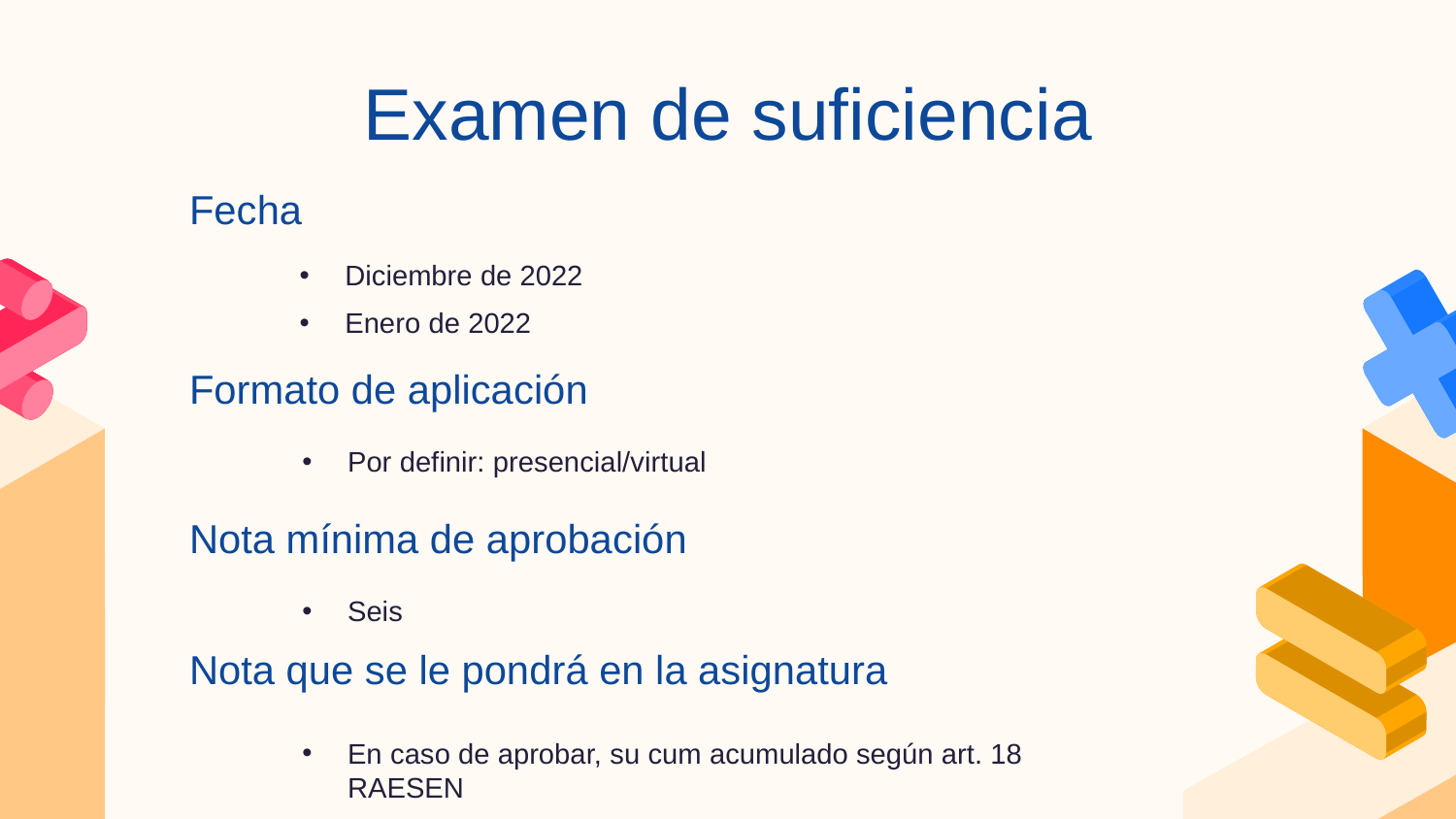

# Examen de suficiencia
Fecha
Diciembre de 2022

Enero de 2022
Formato de aplicación
Por definir: presencial/virtual
Nota mínima de aprobación

Seis
Nota que se le pondrá en la asignatura
En caso de aprobar, su cum acumulado según art. 18 RAESEN